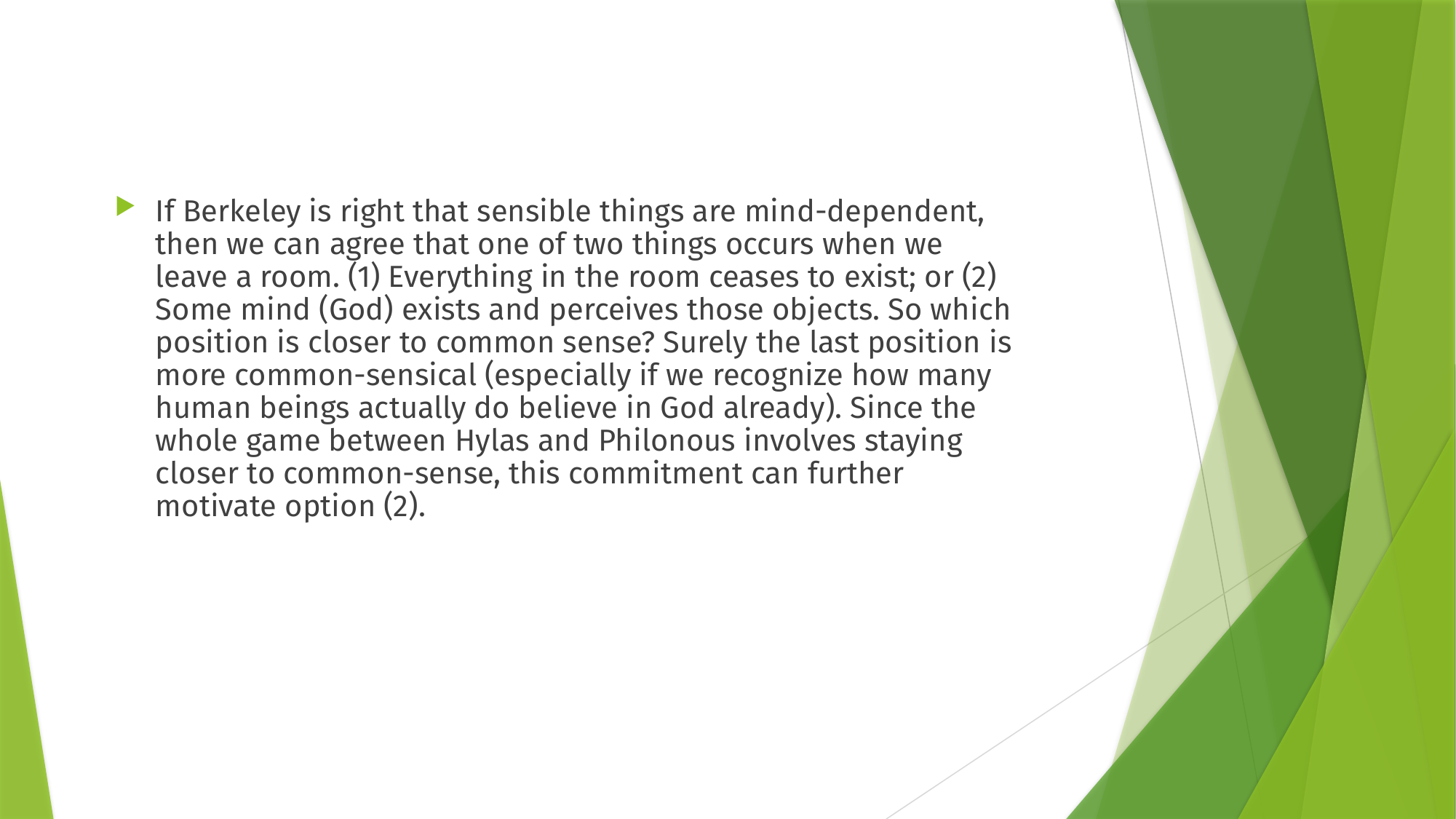

If Berkeley is right that sensible things are mind-dependent, then we can agree that one of two things occurs when we leave a room. (1) Everything in the room ceases to exist; or (2) Some mind (God) exists and perceives those objects. So which position is closer to common sense? Surely the last position is more common-sensical (especially if we recognize how many human beings actually do believe in God already). Since the whole game between Hylas and Philonous involves staying closer to common-sense, this commitment can further motivate option (2).